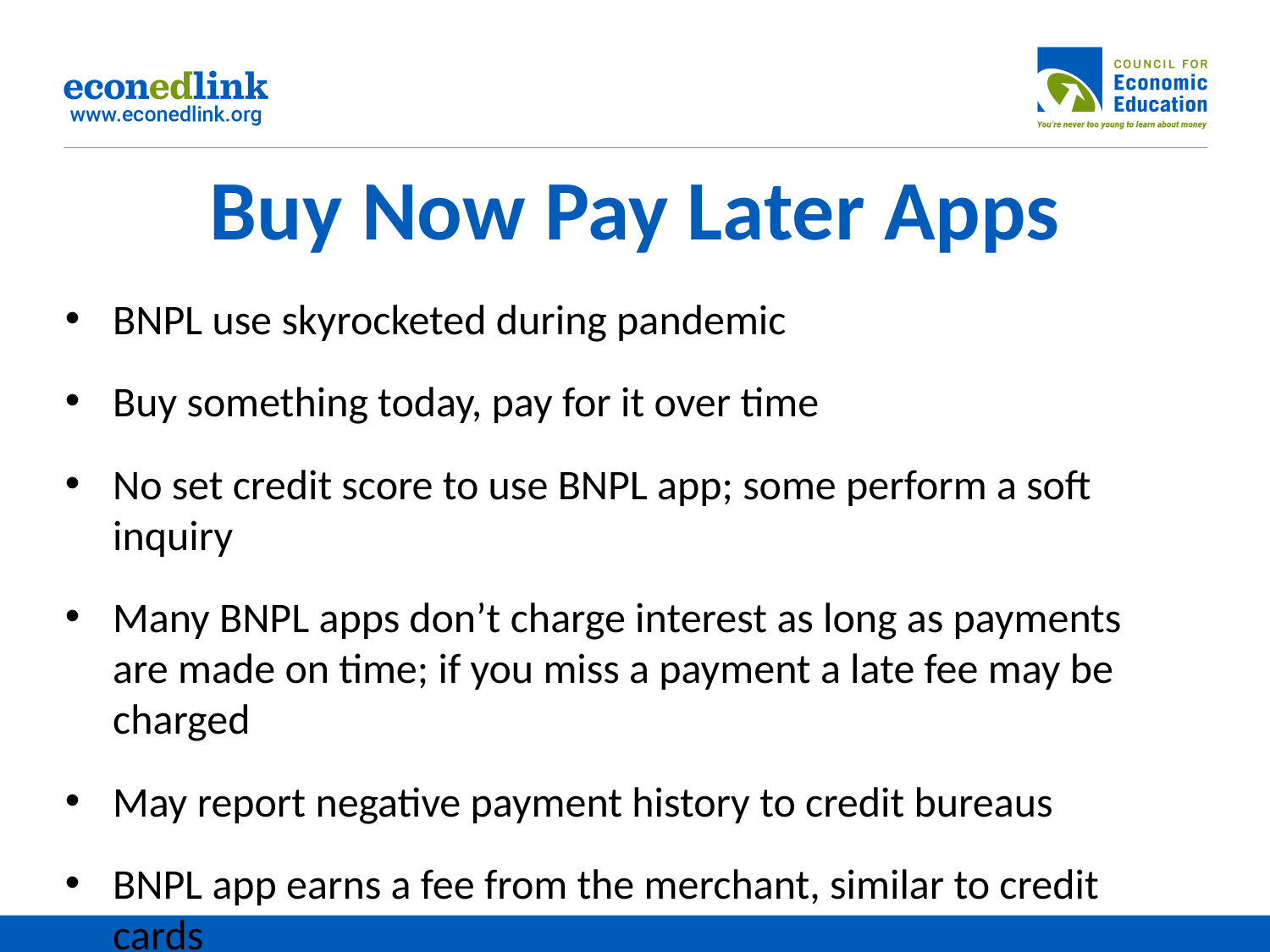

# Buy Now Pay Later Apps
BNPL use skyrocketed during pandemic
Buy something today, pay for it over time
No set credit score to use BNPL app; some perform a soft inquiry
Many BNPL apps don’t charge interest as long as payments are made on time; if you miss a payment a late fee may be charged
May report negative payment history to credit bureaus
BNPL app earns a fee from the merchant, similar to credit cards